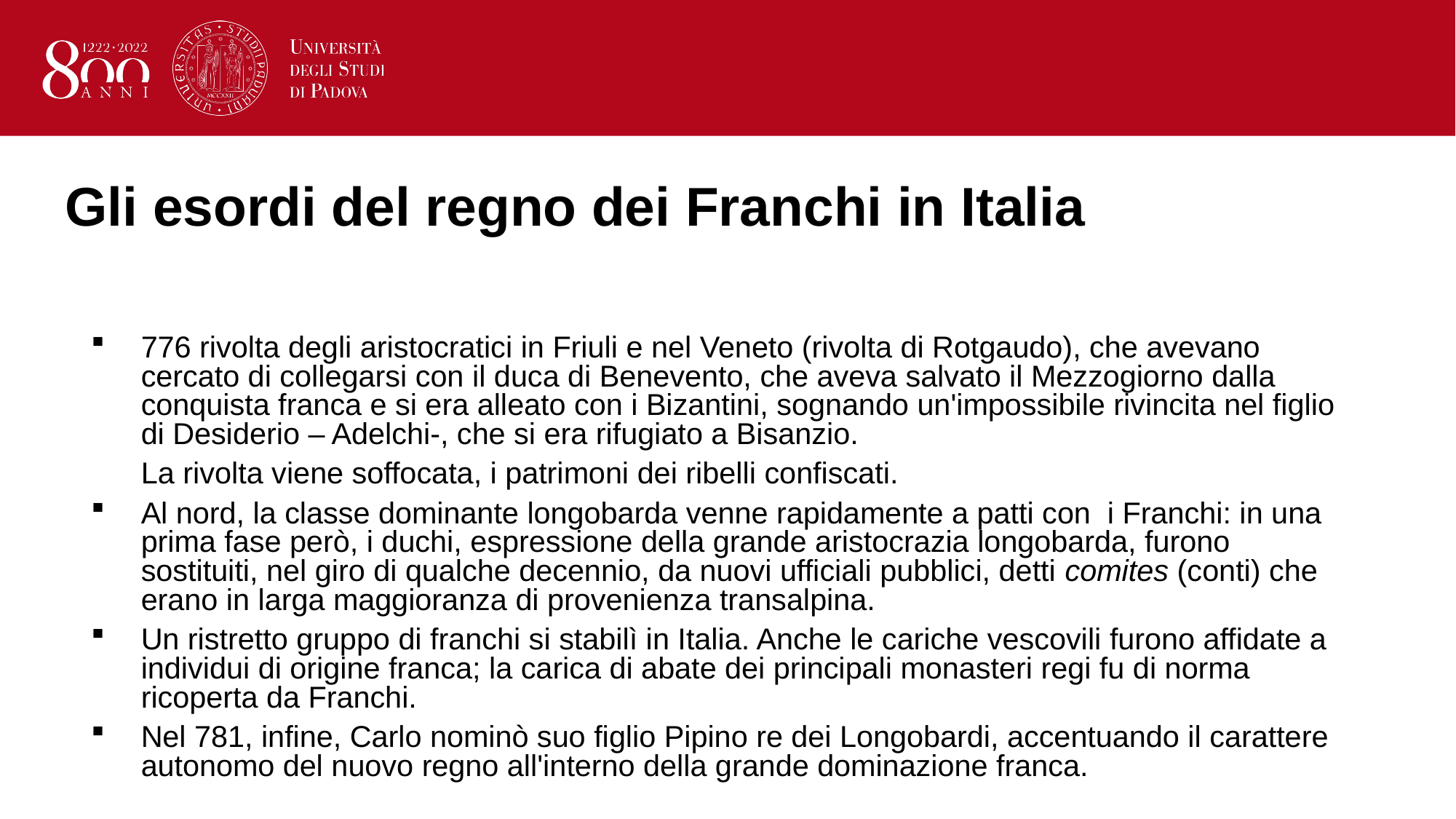

# Gli esordi del regno dei Franchi in Italia

776 rivolta degli aristocratici in Friuli e nel Veneto (rivolta di Rotgaudo), che avevano cercato di collegarsi con il duca di Benevento, che aveva salvato il Mezzogiorno dalla conquista franca e si era alleato con i Bizantini, sognando un'impossibile rivincita nel figlio di Desiderio – Adelchi-, che si era rifugiato a Bisanzio.
      La rivolta viene soffocata, i patrimoni dei ribelli confiscati.
Al nord, la classe dominante longobarda venne rapidamente a patti con  i Franchi: in una prima fase però, i duchi, espressione della grande aristocrazia longobarda, furono sostituiti, nel giro di qualche decennio, da nuovi ufficiali pubblici, detti comites (conti) che erano in larga maggioranza di provenienza transalpina.
Un ristretto gruppo di franchi si stabilì in Italia. Anche le cariche vescovili furono affidate a individui di origine franca; la carica di abate dei principali monasteri regi fu di norma ricoperta da Franchi.
Nel 781, infine, Carlo nominò suo figlio Pipino re dei Longobardi, accentuando il carattere autonomo del nuovo regno all'interno della grande dominazione franca.